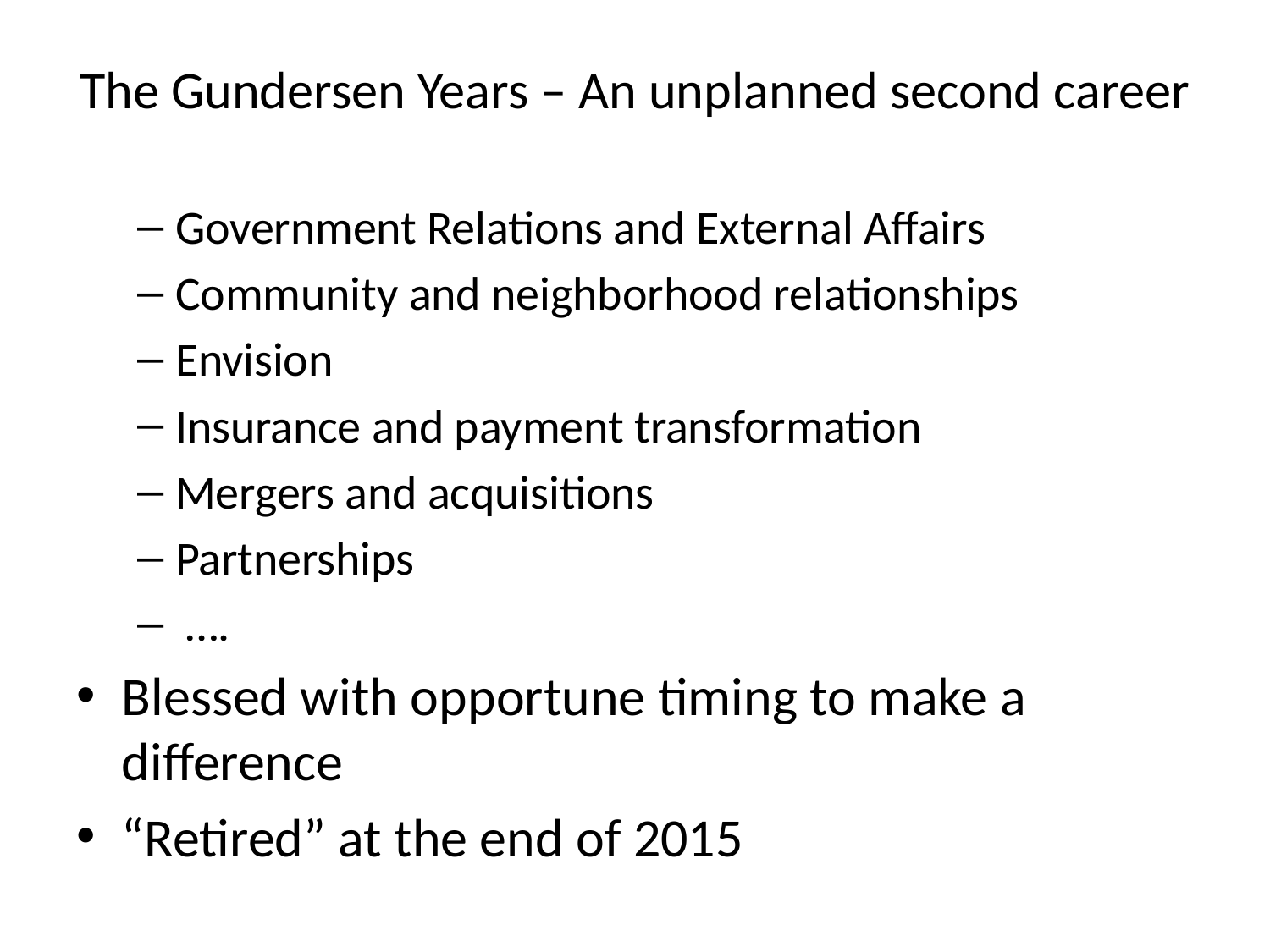

# The Gundersen Years – An unplanned second career
Government Relations and External Affairs
Community and neighborhood relationships
Envision
Insurance and payment transformation
Mergers and acquisitions
Partnerships
 ….
Blessed with opportune timing to make a difference
“Retired” at the end of 2015